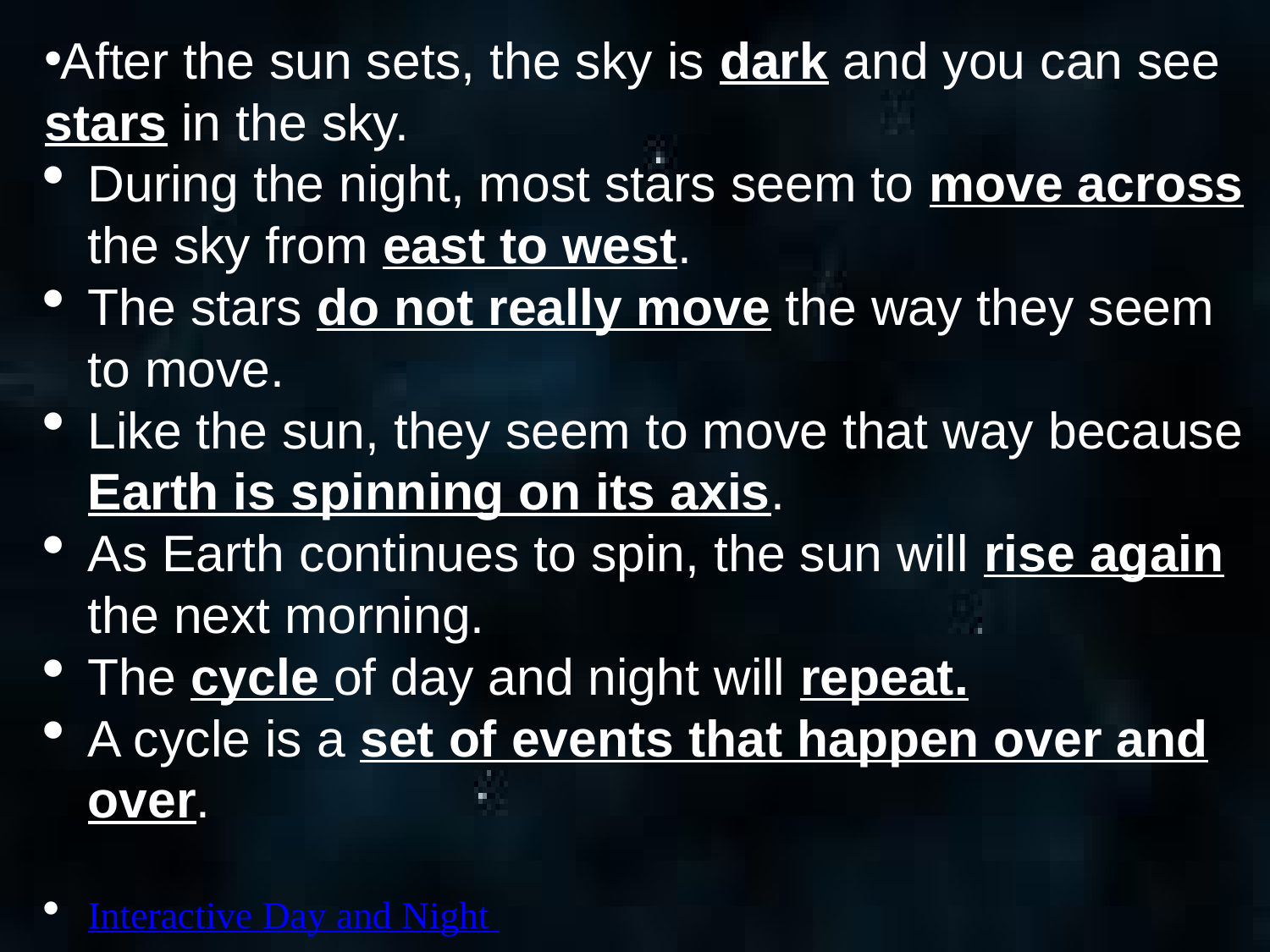

After the sun sets, the sky is dark and you can see stars in the sky.
During the night, most stars seem to move across the sky from east to west.
The stars do not really move the way they seem to move.
Like the sun, they seem to move that way because Earth is spinning on its axis.
As Earth continues to spin, the sun will rise again the next morning.
The cycle of day and night will repeat.
A cycle is a set of events that happen over and over.

Interactive Day and Night